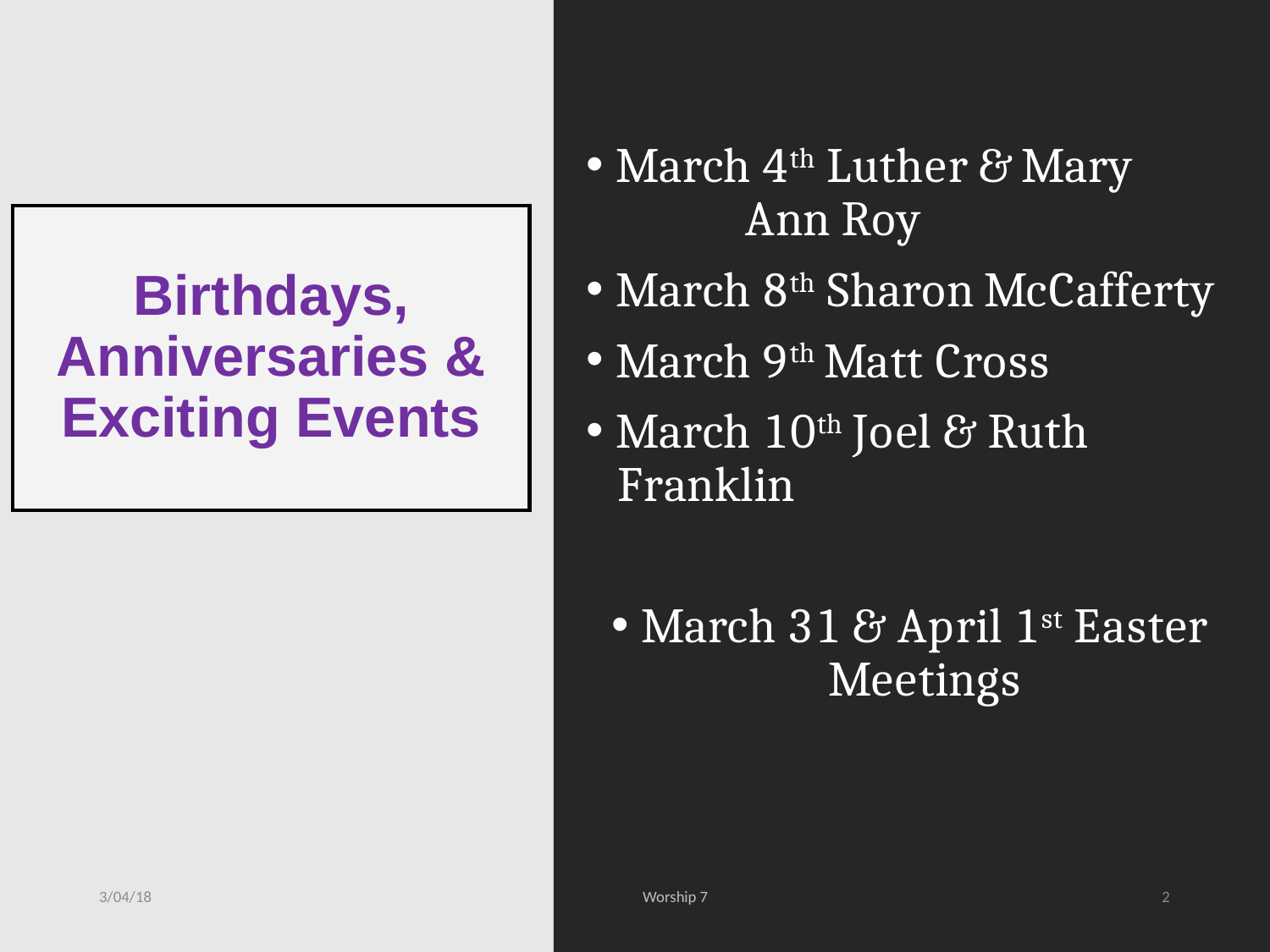

March 4th Luther & Mary 	Ann Roy
March 8th Sharon McCafferty
March 9th Matt Cross
March 10th Joel & Ruth 	Franklin

March 31 & April 1st Easter Meetings

# Birthdays, Anniversaries & Exciting Events
2
3/04/18
Worship 7